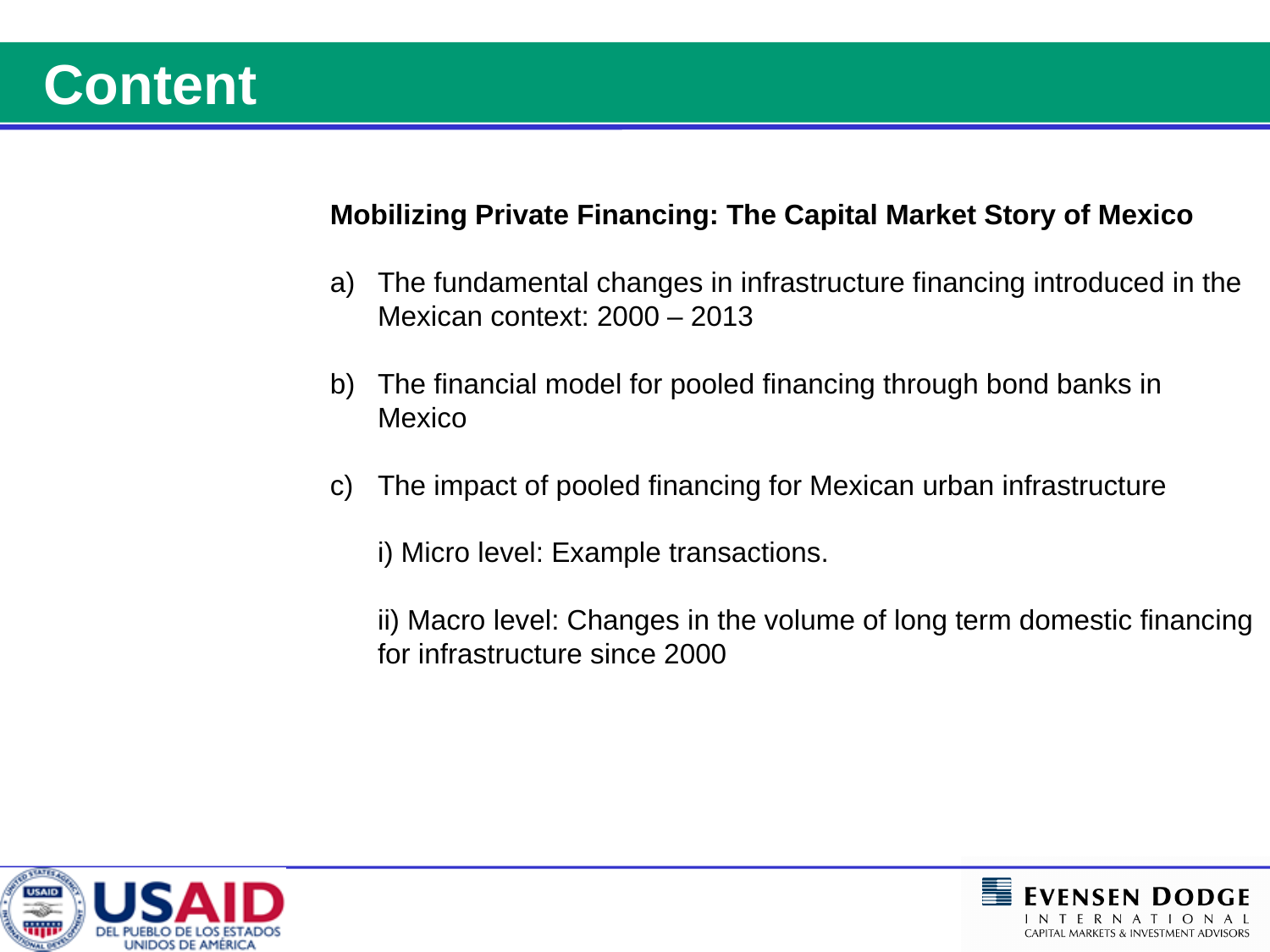

Content
Mobilizing Private Financing: The Capital Market Story of Mexico

The fundamental changes in infrastructure financing introduced in the Mexican context: 2000 – 2013

The financial model for pooled financing through bond banks in Mexico

The impact of pooled financing for Mexican urban infrastructure

	i) Micro level: Example transactions.

	ii) Macro level: Changes in the volume of long term domestic financing for infrastructure since 2000